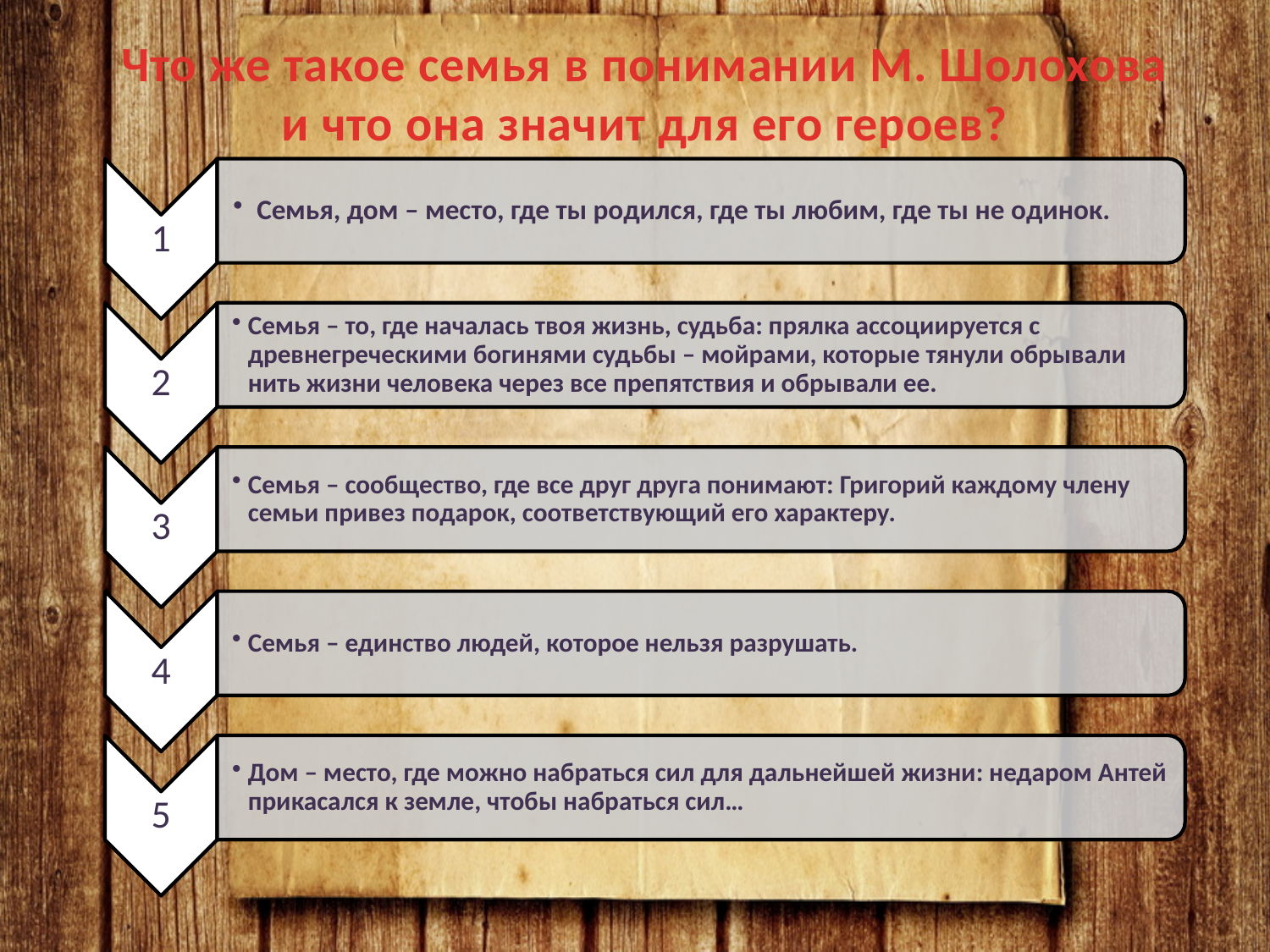

Что же такое семья в понимании М. Шолохова и что она значит для его героев?
1
Семья, дом – место, где ты родился, где ты любим, где ты не одинок.
2
Семья – то, где началась твоя жизнь, судьба: прялка ассоциируется с древнегреческими богинями судьбы – мойрами, которые тянули обрывали нить жизни человека через все препятствия и обрывали ее.
3
Семья – сообщество, где все друг друга понимают: Григорий каждому члену семьи привез подарок, соответствующий его характеру.
4
Семья – единство людей, которое нельзя разрушать.
5
Дом – место, где можно набраться сил для дальнейшей жизни: недаром Антей прикасался к земле, чтобы набраться сил…